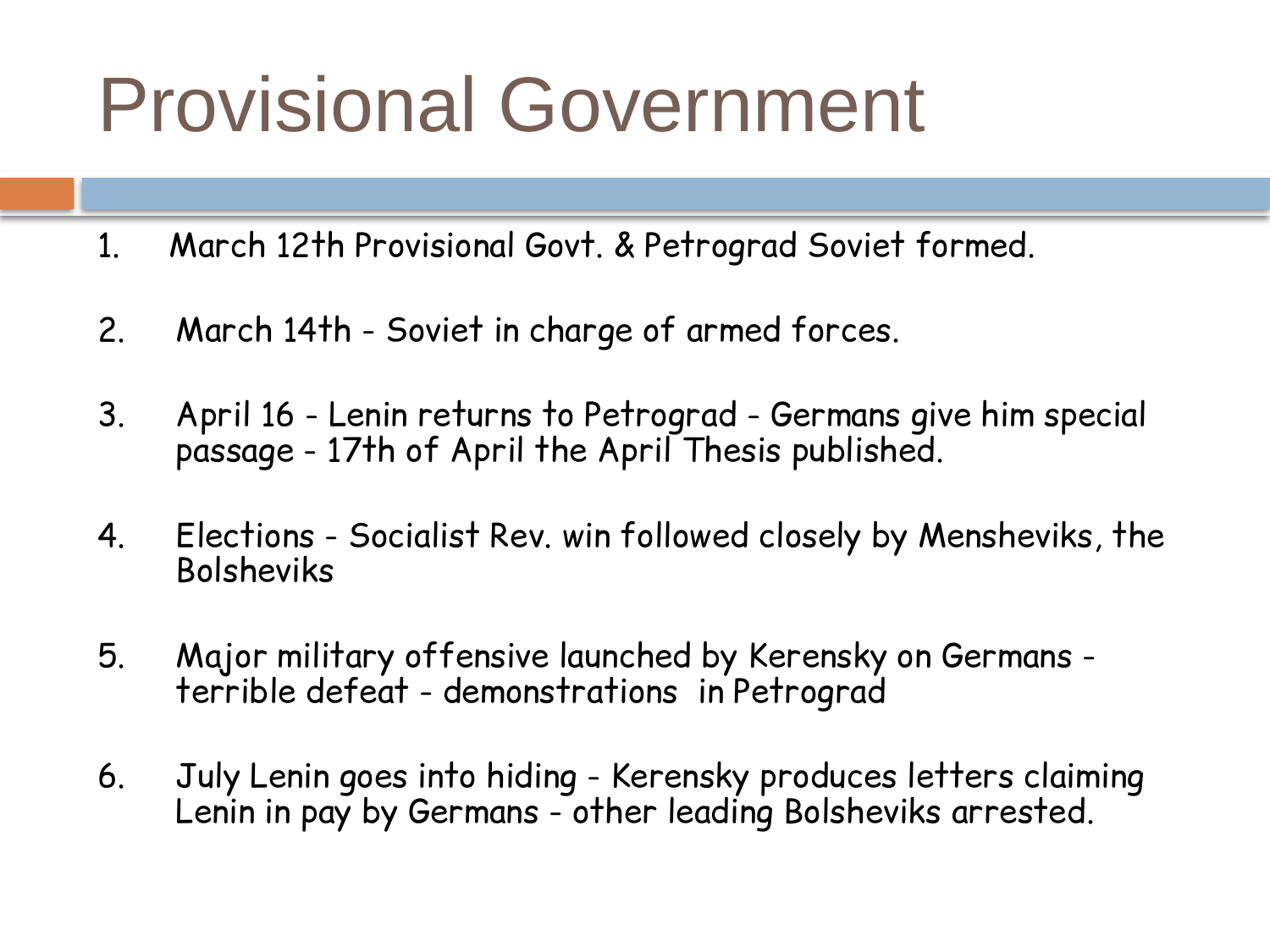

# Provisional Government
1.     March 12th Provisional Govt. & Petrograd Soviet formed.

2.	March 14th - Soviet in charge of armed forces.

3.	April 16 - Lenin returns to Petrograd - Germans give him special passage - 17th of April the April Thesis published.

4.	Elections - Socialist Rev. win followed closely by Mensheviks, the Bolsheviks

5.	Major military offensive launched by Kerensky on Germans - terrible defeat - demonstrations  in Petrograd

6.	July Lenin goes into hiding - Kerensky produces letters claiming Lenin in pay by Germans - other leading Bolsheviks arrested.